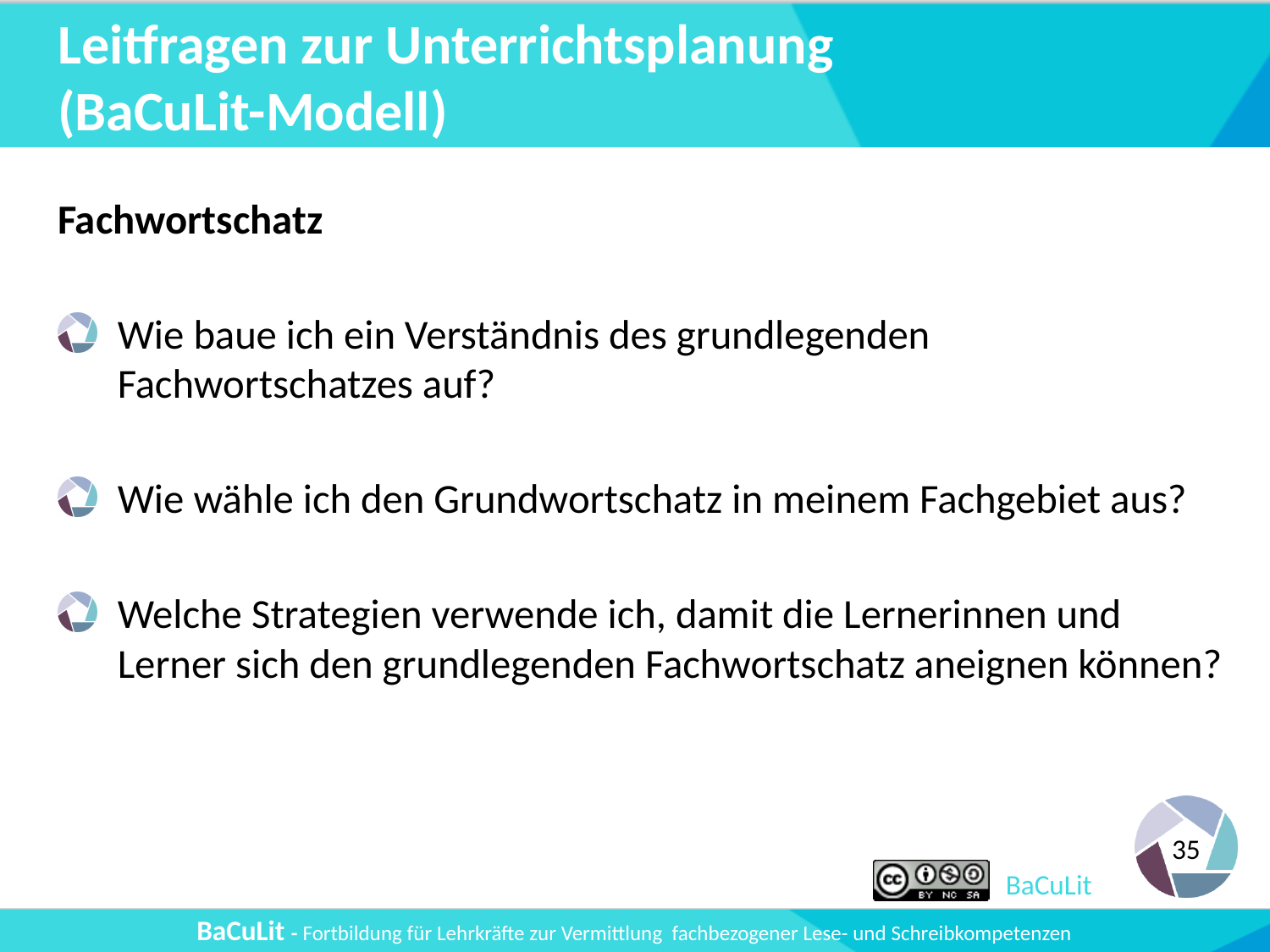

# Leitfragen zur Unterrichtsplanung (BaCuLit-Modell)
Fachwortschatz

Wie baue ich ein Verständnis des grundlegenden Fachwortschatzes auf?

Wie wähle ich den Grundwortschatz in meinem Fachgebiet aus?

Welche Strategien verwende ich, damit die Lernerinnen und Lerner sich den grundlegenden Fachwortschatz aneignen können?